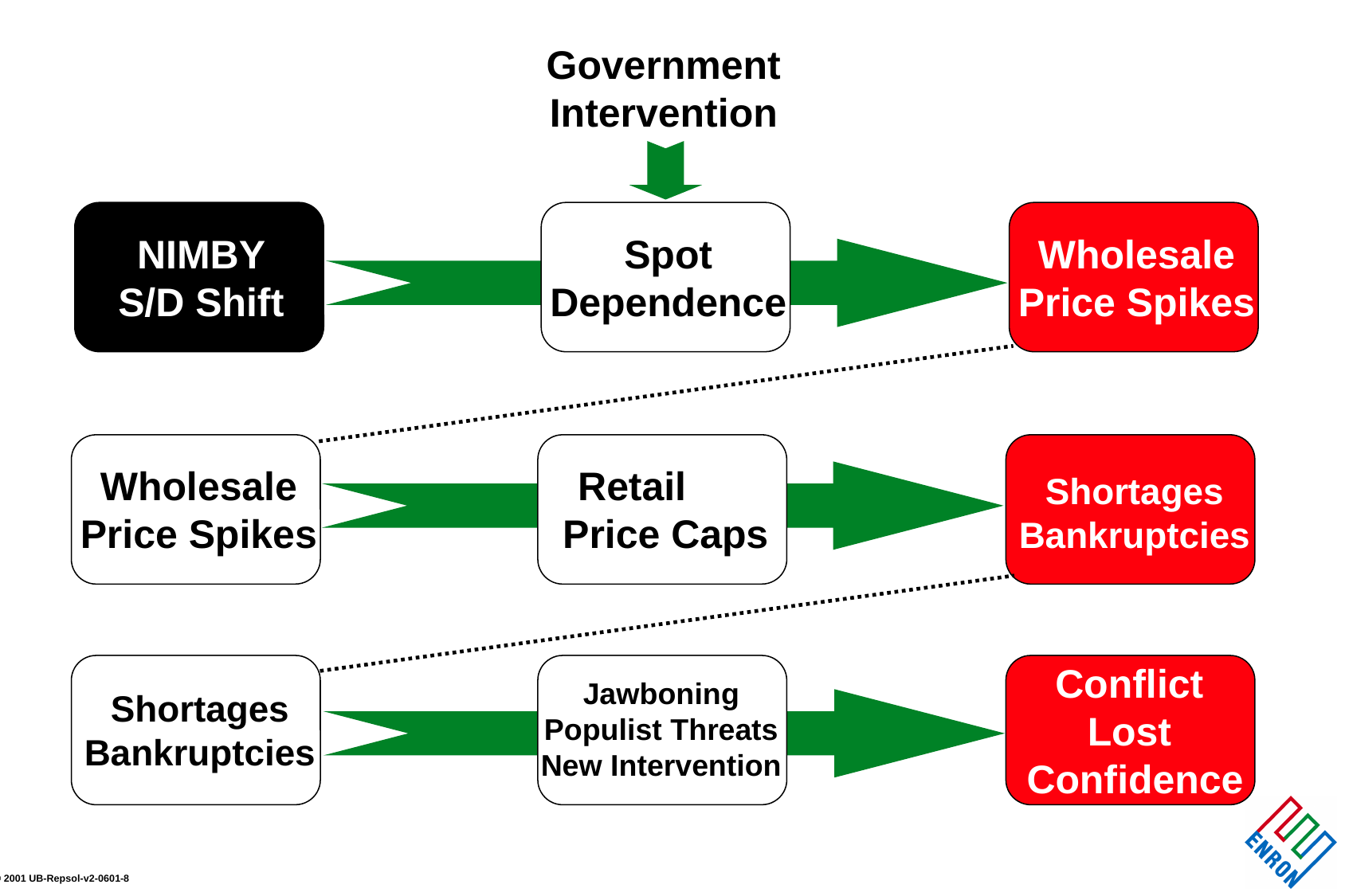

Government
Intervention

NIMBY
S/D Shift
Spot
Dependence
Wholesale
Price Spikes

Wholesale
Price Spikes
Retail       Price Caps

Shortages
Bankruptcies

Conflict
Lost
Confidence
Jawboning Populist Threats New Intervention
Shortages
Bankruptcies